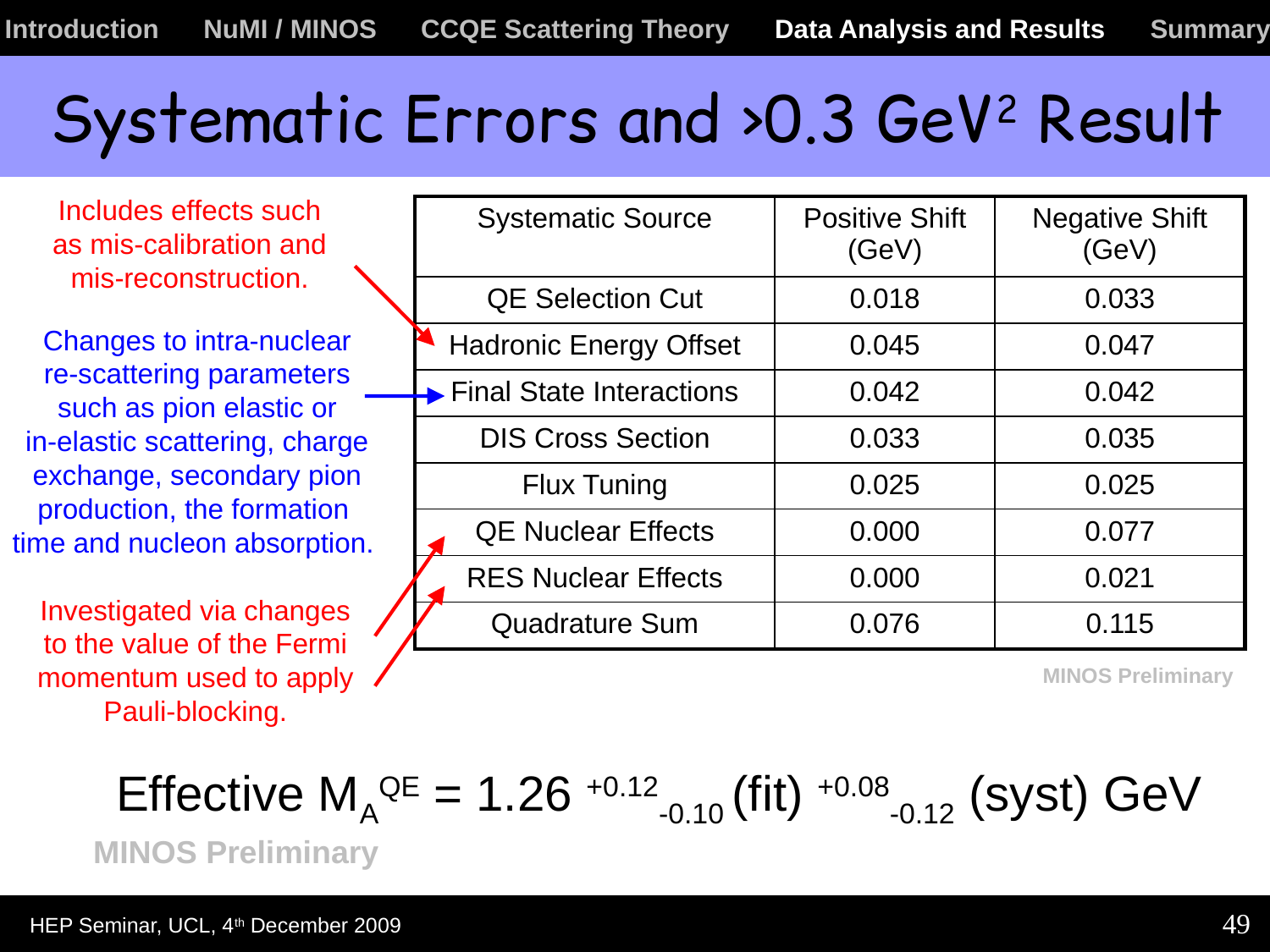

Introduction      NuMI / MINOS      CCQE Scattering Theory      Data Analysis and Results      Summary
  Systematic Errors and >0.3 GeV2 Result
Includes effects such
as mis-calibration and
mis-reconstruction.
| Systematic Source | Positive Shift (GeV) | Negative Shift (GeV) |
| --- | --- | --- |
| QE Selection Cut | 0.018 | 0.033 |
| Hadronic Energy Offset | 0.045 | 0.047 |
| Final State Interactions | 0.042 | 0.042 |
| DIS Cross Section | 0.033 | 0.035 |
| Flux Tuning | 0.025 | 0.025 |
| QE Nuclear Effects | 0.000 | 0.077 |
| RES Nuclear Effects | 0.000 | 0.021 |
| Quadrature Sum | 0.076 | 0.115 |

Changes to intra-nuclear
re-scattering parameters
such as pion elastic or
in-elastic scattering, charge
exchange, secondary pion
production, the formation
time and nucleon absorption.

Investigated via changes
to the value of the Fermi
momentum used to apply
Pauli-blocking.

MINOS Preliminary
Effective MAQE = 1.26 +0.12-0.10 (fit) +0.08-0.12 (syst) GeV
MINOS Preliminary

49
HEP Seminar, UCL, 4th December 2009